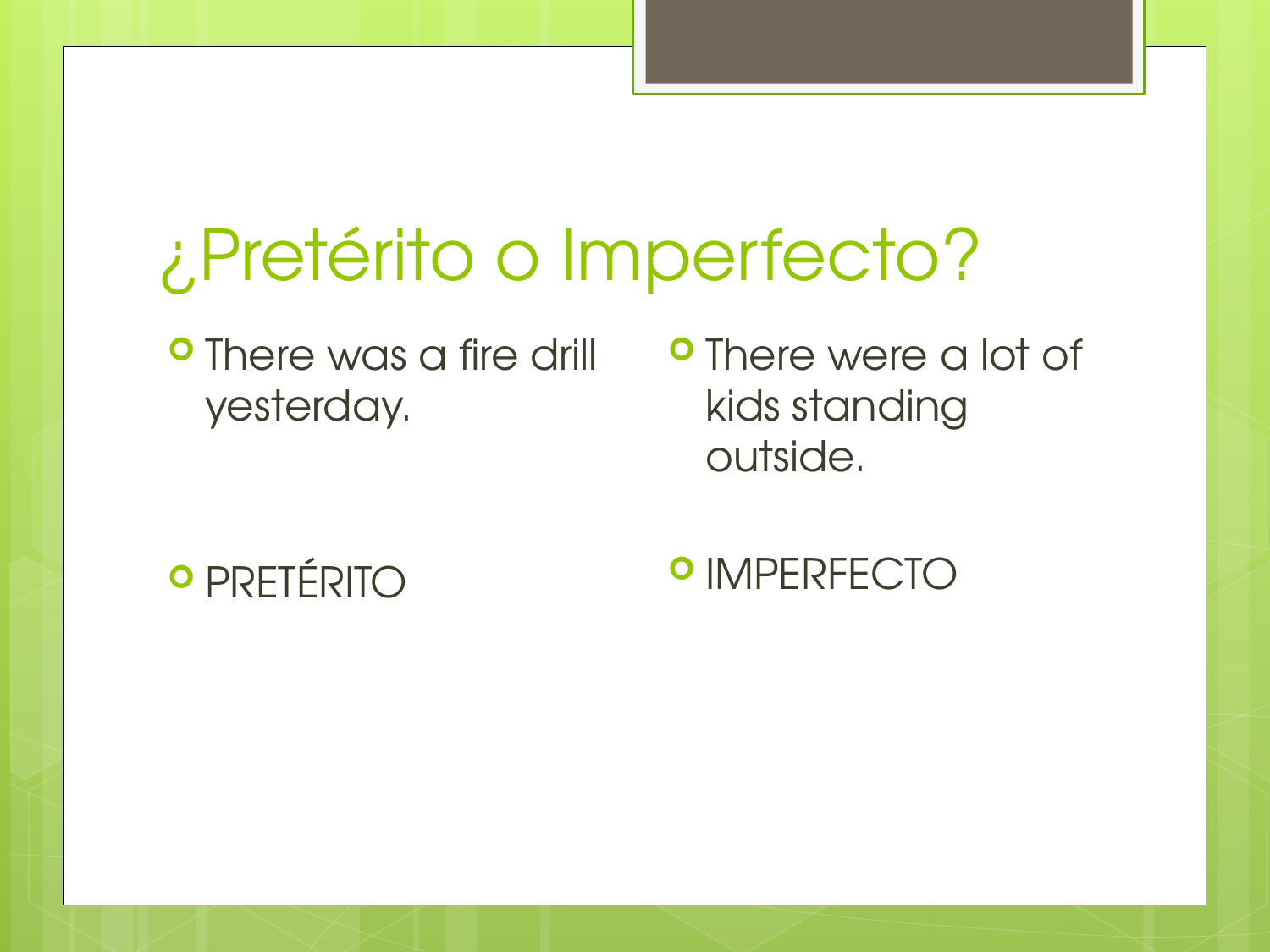

# ¿Pretérito o Imperfecto?
There were a lot of kids standing outside.

IMPERFECTO
There was a fire drill yesterday.

PRETÉRITO